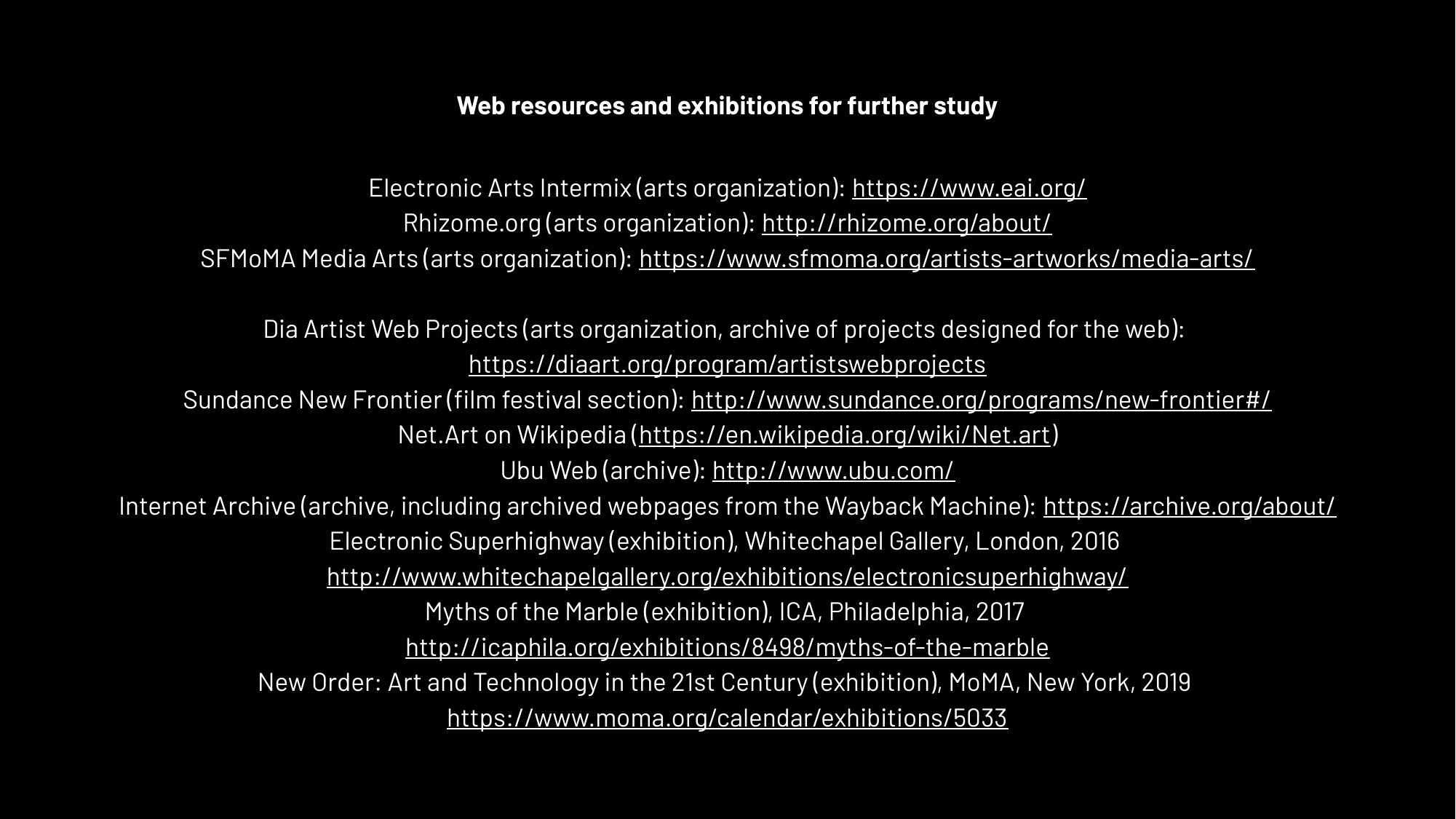

Web resources and exhibitions for further study

Electronic Arts Intermix (arts organization): https://www.eai.org/
Rhizome.org (arts organization): http://rhizome.org/about/
SFMoMA Media Arts (arts organization): https://www.sfmoma.org/artists-artworks/media-arts/

Dia Artist Web Projects (arts organization, archive of projects designed for the web): https://diaart.org/program/artistswebprojects
Sundance New Frontier (film festival section): http://www.sundance.org/programs/new-frontier#/
Net.Art on Wikipedia (https://en.wikipedia.org/wiki/Net.art)
Ubu Web (archive): http://www.ubu.com/
Internet Archive (archive, including archived webpages from the Wayback Machine): https://archive.org/about/
Electronic Superhighway (exhibition), Whitechapel Gallery, London, 2016 http://www.whitechapelgallery.org/exhibitions/electronicsuperhighway/
Myths of the Marble (exhibition), ICA, Philadelphia, 2017 http://icaphila.org/exhibitions/8498/myths-of-the-marble
New Order: Art and Technology in the 21st Century (exhibition), MoMA, New York, 2019 https://www.moma.org/calendar/exhibitions/5033